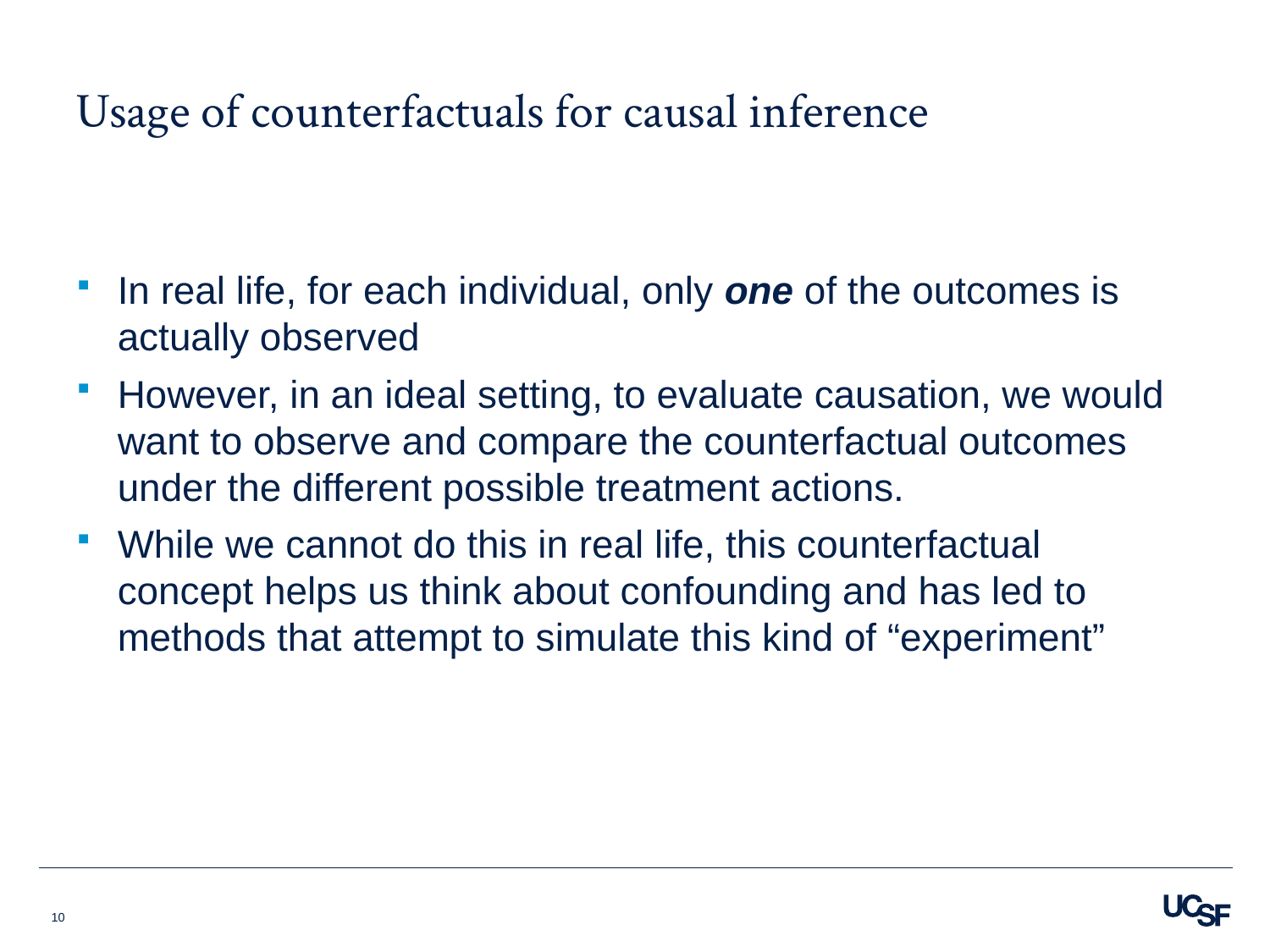

# Usage of counterfactuals for causal inference
In real life, for each individual, only one of the outcomes is actually observed
However, in an ideal setting, to evaluate causation, we would want to observe and compare the counterfactual outcomes under the different possible treatment actions.
While we cannot do this in real life, this counterfactual concept helps us think about confounding and has led to methods that attempt to simulate this kind of “experiment”
10